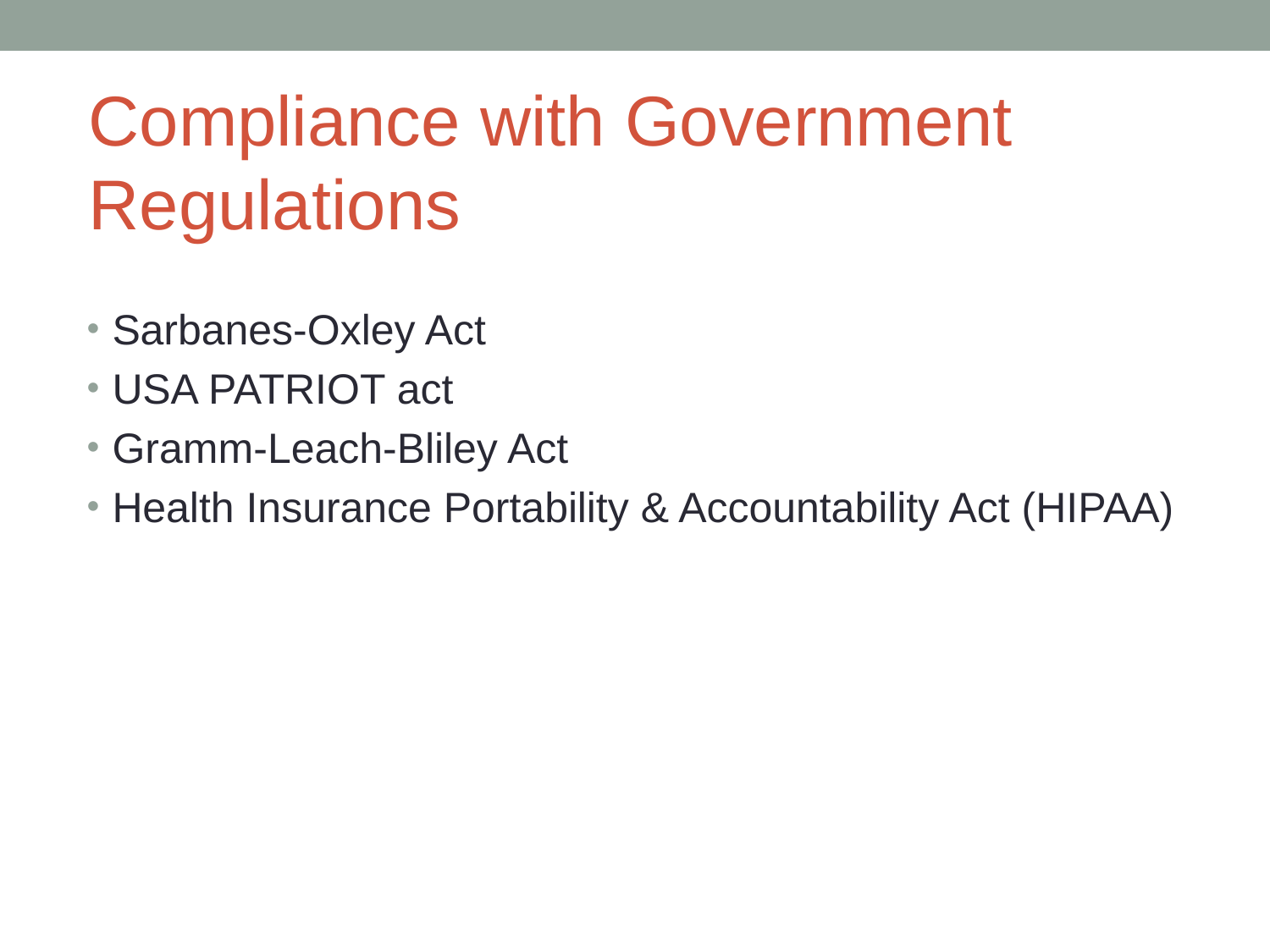

Compliance with Government Regulations
Sarbanes-Oxley Act
USA PATRIOT act
Gramm-Leach-Bliley Act
Health Insurance Portability & Accountability Act (HIPAA)